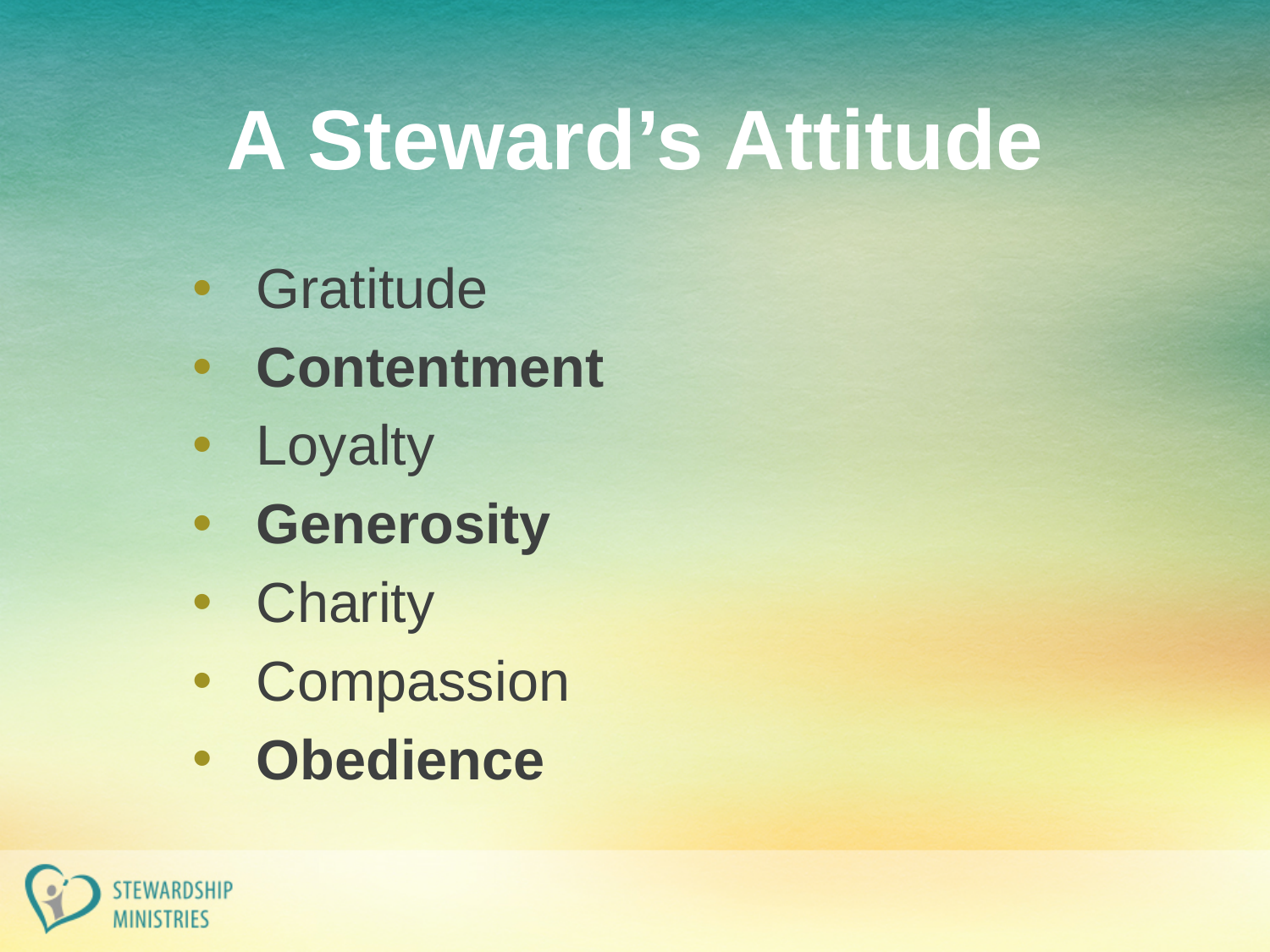

# A Steward’s Attitude
Gratitude
Contentment
Loyalty
Generosity
Charity
Compassion
Obedience